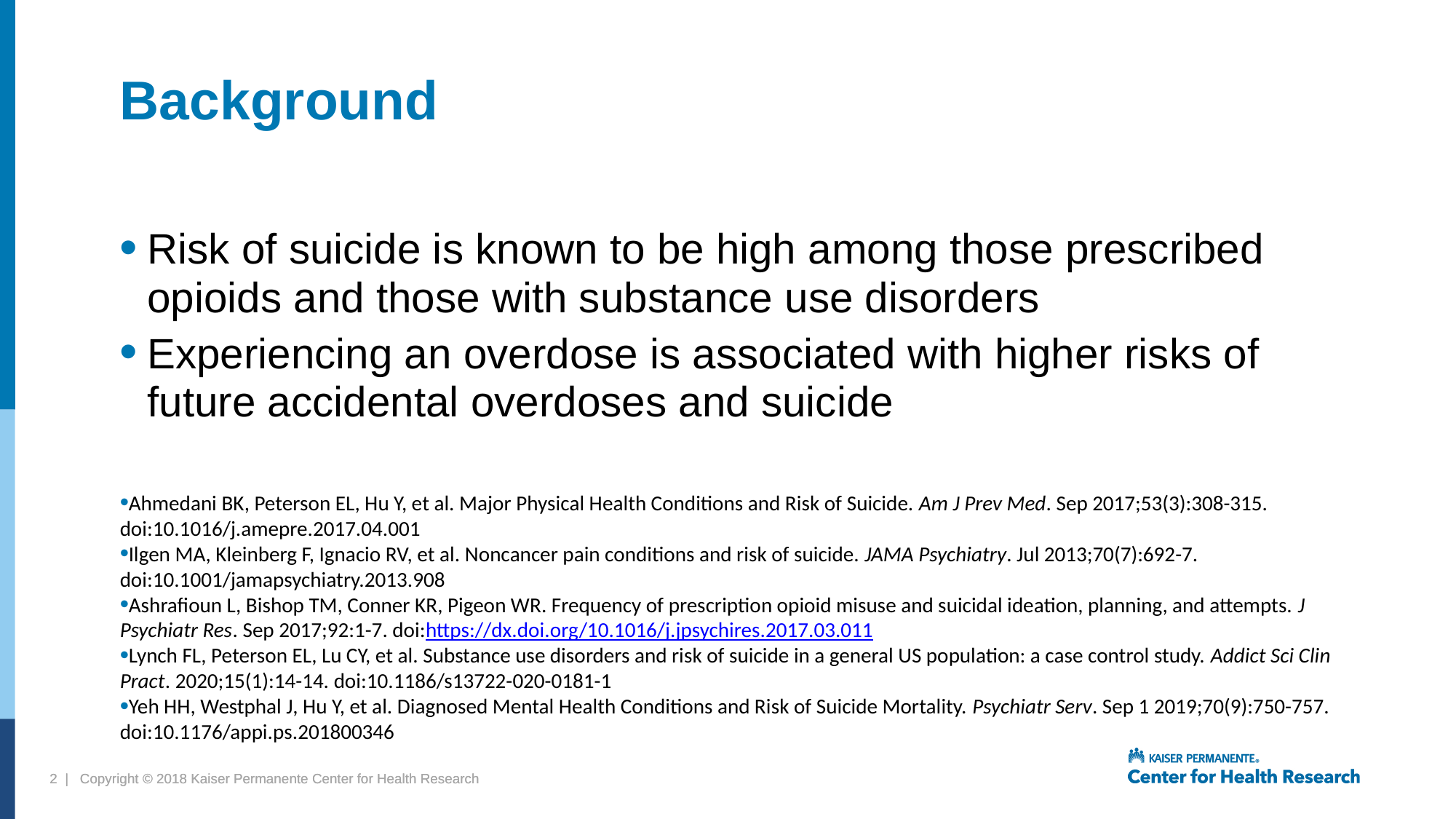

# Background
Risk of suicide is known to be high among those prescribed opioids and those with substance use disorders
Experiencing an overdose is associated with higher risks of future accidental overdoses and suicide

Ahmedani BK, Peterson EL, Hu Y, et al. Major Physical Health Conditions and Risk of Suicide. Am J Prev Med. Sep 2017;53(3):308-315. doi:10.1016/j.amepre.2017.04.001
Ilgen MA, Kleinberg F, Ignacio RV, et al. Noncancer pain conditions and risk of suicide. JAMA Psychiatry. Jul 2013;70(7):692-7. doi:10.1001/jamapsychiatry.2013.908
Ashrafioun L, Bishop TM, Conner KR, Pigeon WR. Frequency of prescription opioid misuse and suicidal ideation, planning, and attempts. J Psychiatr Res. Sep 2017;92:1-7. doi:https://dx.doi.org/10.1016/j.jpsychires.2017.03.011
Lynch FL, Peterson EL, Lu CY, et al. Substance use disorders and risk of suicide in a general US population: a case control study. Addict Sci Clin Pract. 2020;15(1):14-14. doi:10.1186/s13722-020-0181-1
Yeh HH, Westphal J, Hu Y, et al. Diagnosed Mental Health Conditions and Risk of Suicide Mortality. Psychiatr Serv. Sep 1 2019;70(9):750-757. doi:10.1176/appi.ps.201800346